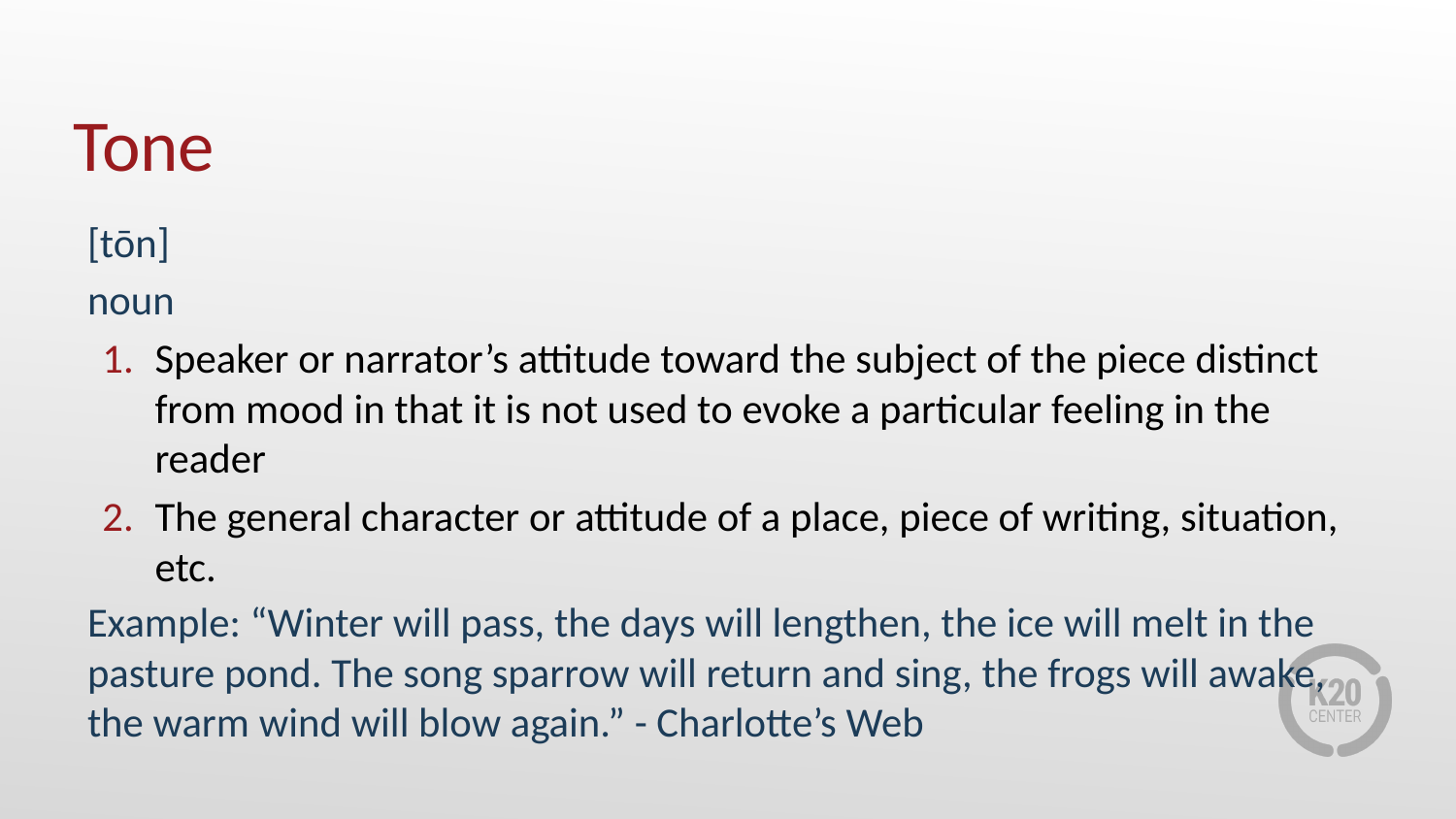

# Tone
[tōn]
noun
Speaker or narrator’s attitude toward the subject of the piece distinct from mood in that it is not used to evoke a particular feeling in the reader
The general character or attitude of a place, piece of writing, situation, etc.
Example: “Winter will pass, the days will lengthen, the ice will melt in the pasture pond. The song sparrow will return and sing, the frogs will awake, the warm wind will blow again.” - Charlotte’s Web